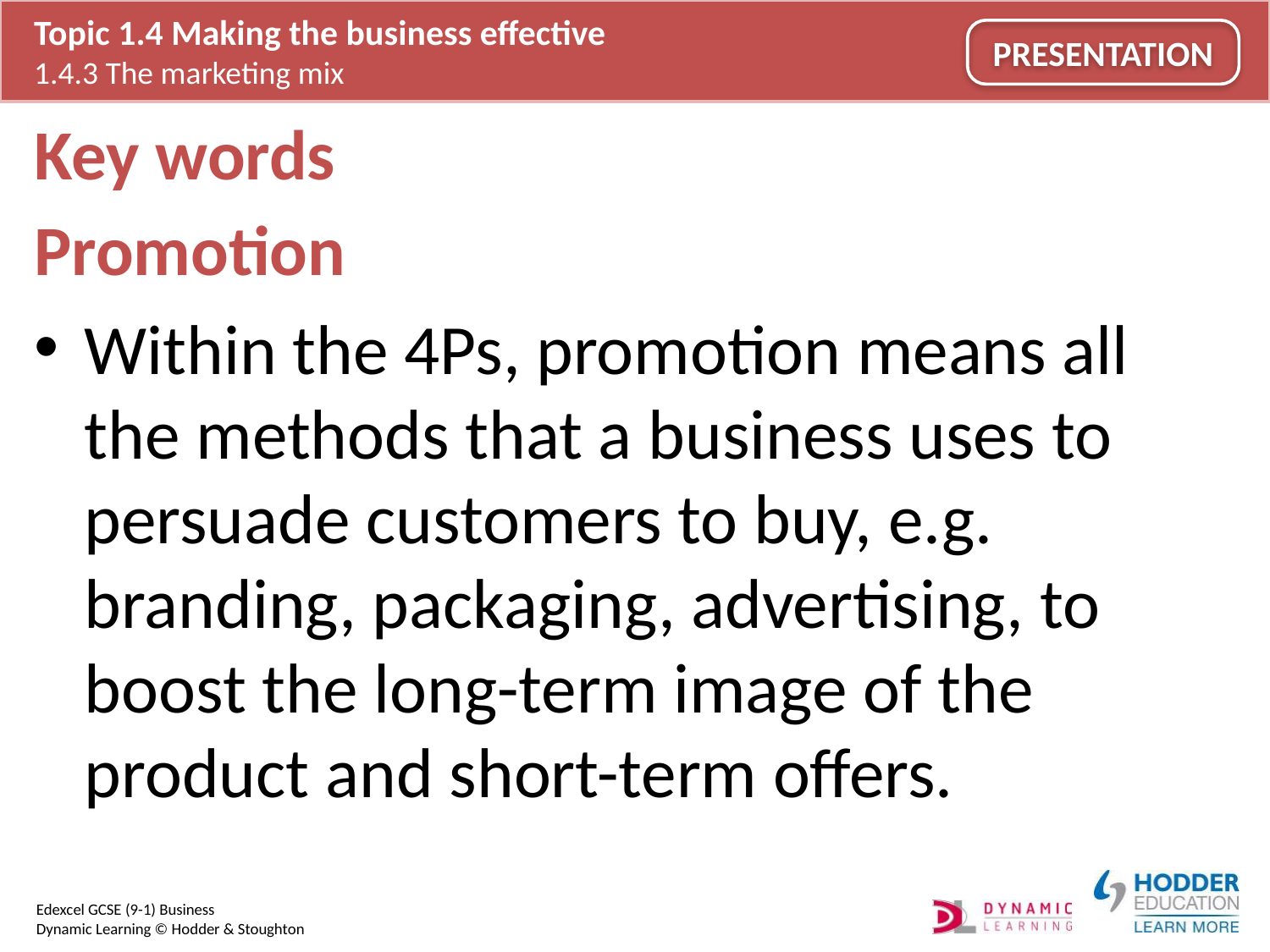

# Key words
Promotion
Within the 4Ps, promotion means all the methods that a business uses to persuade customers to buy, e.g. branding, packaging, advertising, to boost the long-term image of the product and short-term offers.